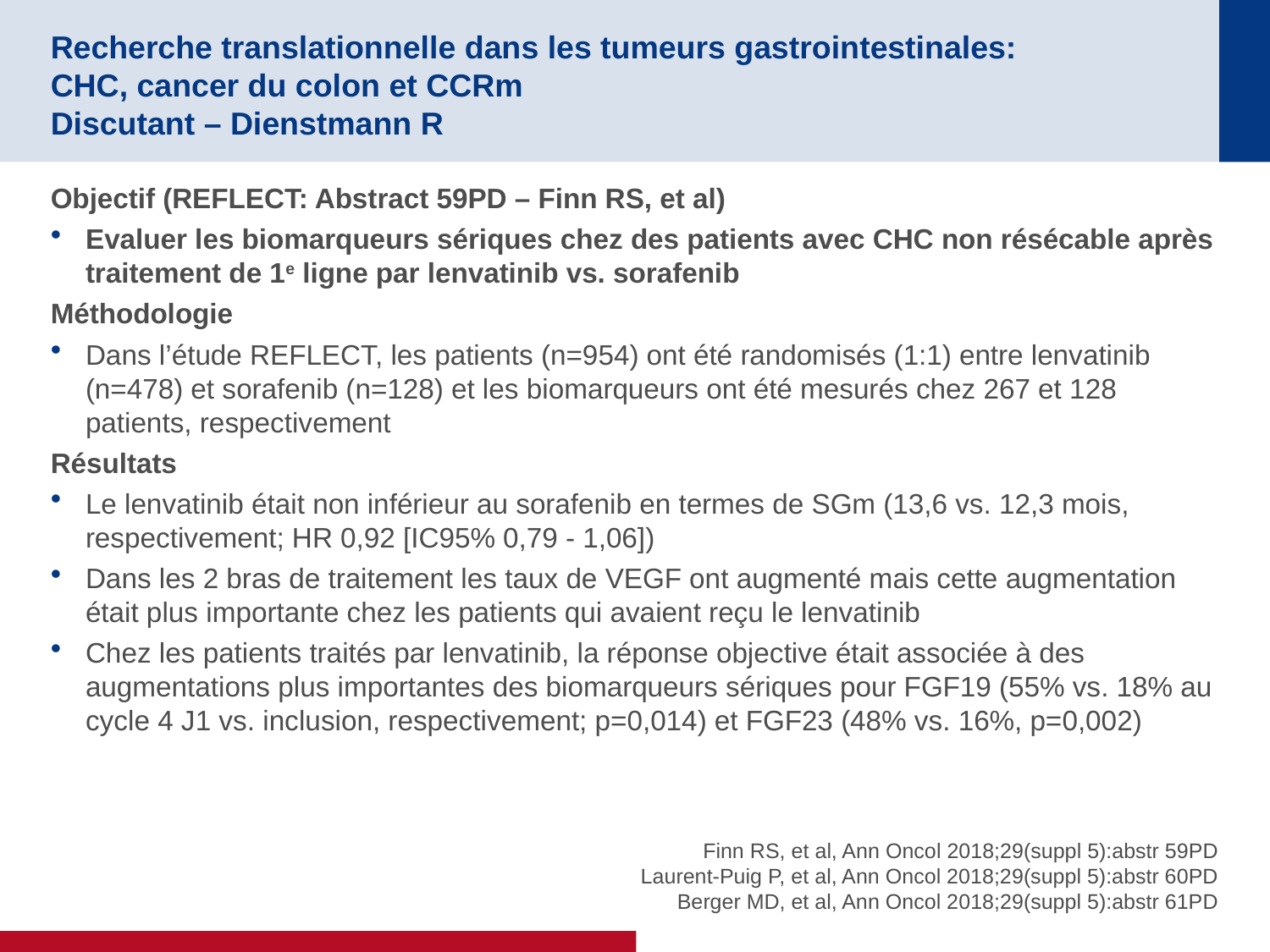

# Recherche translationnelle dans les tumeurs gastrointestinales: CHC, cancer du colon et CCRm Discutant – Dienstmann R
Objectif (REFLECT: Abstract 59PD – Finn RS, et al)
Evaluer les biomarqueurs sériques chez des patients avec CHC non résécable après traitement de 1e ligne par lenvatinib vs. sorafenib
Méthodologie
Dans l’étude REFLECT, les patients (n=954) ont été randomisés (1:1) entre lenvatinib (n=478) et sorafenib (n=128) et les biomarqueurs ont été mesurés chez 267 et 128 patients, respectivement
Résultats
Le lenvatinib était non inférieur au sorafenib en termes de SGm (13,6 vs. 12,3 mois, respectivement; HR 0,92 [IC95% 0,79 - 1,06])
Dans les 2 bras de traitement les taux de VEGF ont augmenté mais cette augmentation était plus importante chez les patients qui avaient reçu le lenvatinib
Chez les patients traités par lenvatinib, la réponse objective était associée à des augmentations plus importantes des biomarqueurs sériques pour FGF19 (55% vs. 18% au cycle 4 J1 vs. inclusion, respectivement; p=0,014) et FGF23 (48% vs. 16%, p=0,002)
Finn RS, et al, Ann Oncol 2018;29(suppl 5):abstr 59PD
Laurent-Puig P, et al, Ann Oncol 2018;29(suppl 5):abstr 60PD
Berger MD, et al, Ann Oncol 2018;29(suppl 5):abstr 61PD